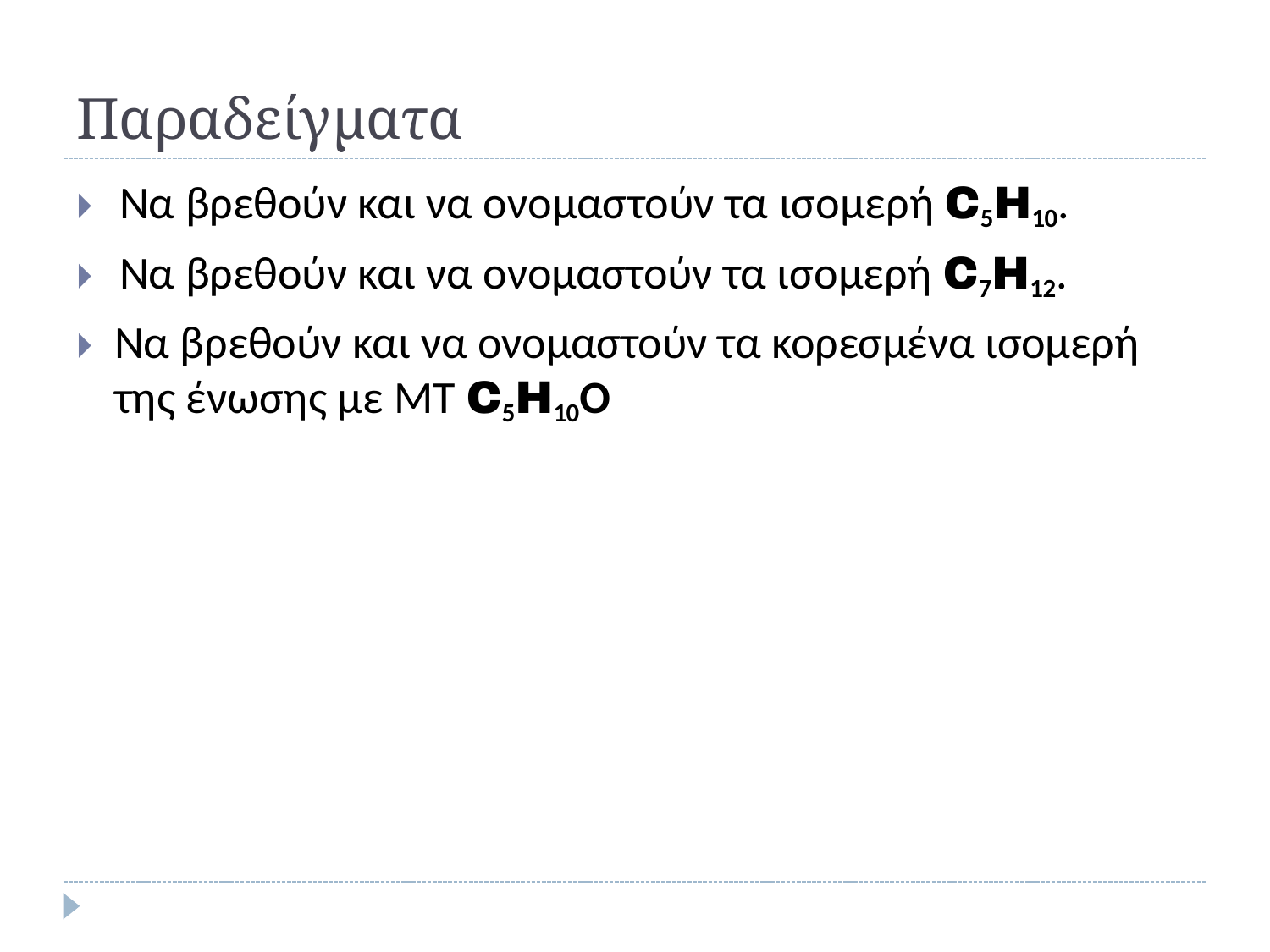

# Παραδείγματα
🞂​	Να βρεθούν και να ονομαστούν τα ισομερή C5H10.
🞂​	Να βρεθούν και να ονομαστούν τα ισομερή C7H12.
🞂​	Να βρεθούν και να ονομαστούν τα κορεσμένα ισομερή της ένωσης με ΜΤ C5H10Ο